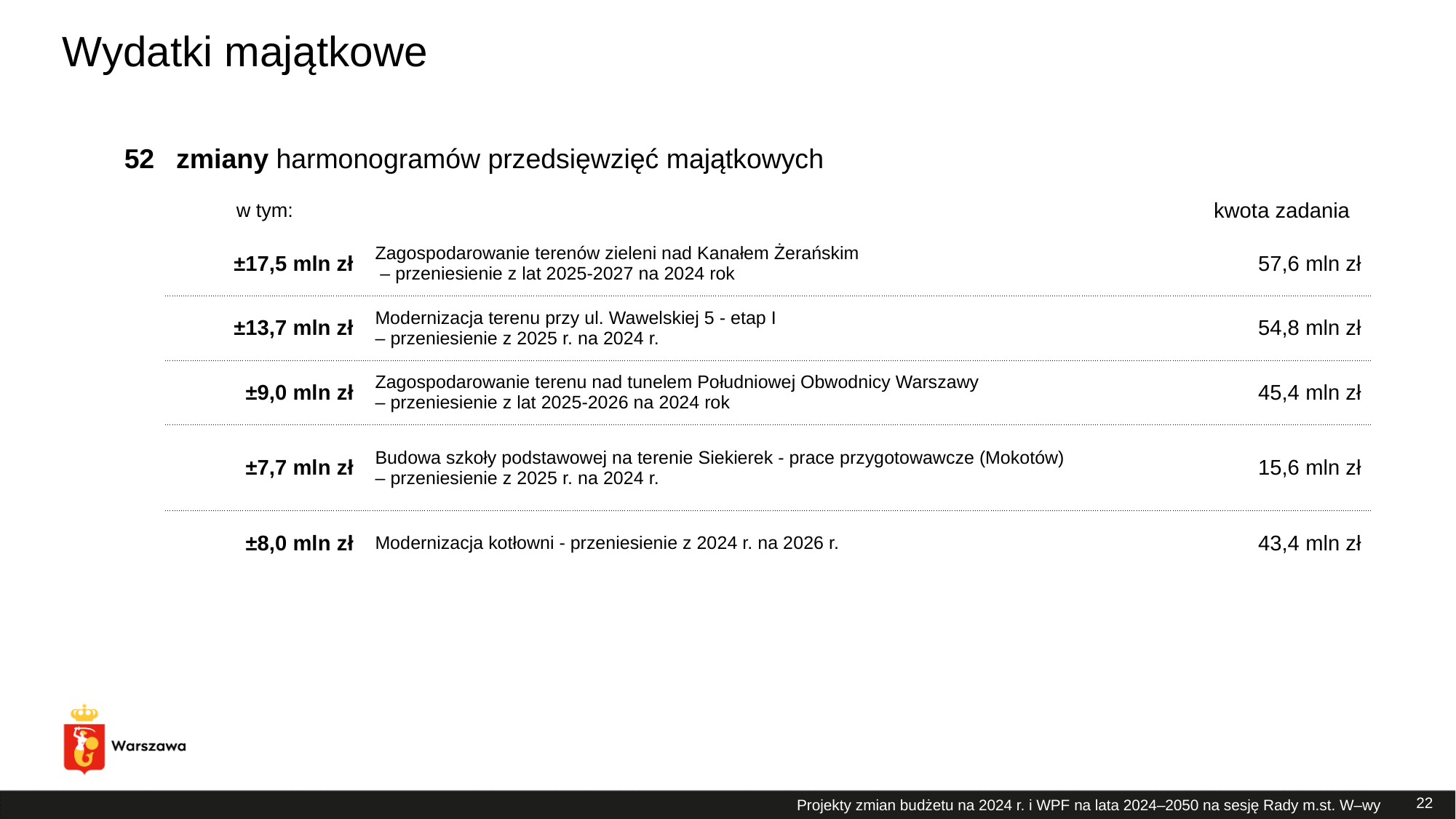

# Wydatki majątkowe
| 52 | zmiany harmonogramów przedsięwzięć majątkowych |  |  |
| --- | --- | --- | --- |
|  | w tym: |  | kwota zadania |
|  | ±17,5 mln zł | Zagospodarowanie terenów zieleni nad Kanałem Żerańskim – przeniesienie z lat 2025-2027 na 2024 rok | 57,6 mln zł |
|  | ±13,7 mln zł | Modernizacja terenu przy ul. Wawelskiej 5 - etap I – przeniesienie z 2025 r. na 2024 r. | 54,8 mln zł |
|  | ±9,0 mln zł | Zagospodarowanie terenu nad tunelem Południowej Obwodnicy Warszawy – przeniesienie z lat 2025-2026 na 2024 rok | 45,4 mln zł |
|  | ±7,7 mln zł | Budowa szkoły podstawowej na terenie Siekierek - prace przygotowawcze (Mokotów) – przeniesienie z 2025 r. na 2024 r. | 15,6 mln zł |
|  | ±8,0 mln zł | Modernizacja kotłowni - przeniesienie z 2024 r. na 2026 r. | 43,4 mln zł |
22
Projekty zmian budżetu na 2024 r. i WPF na lata 2024–2050 na sesję Rady m.st. W–wy